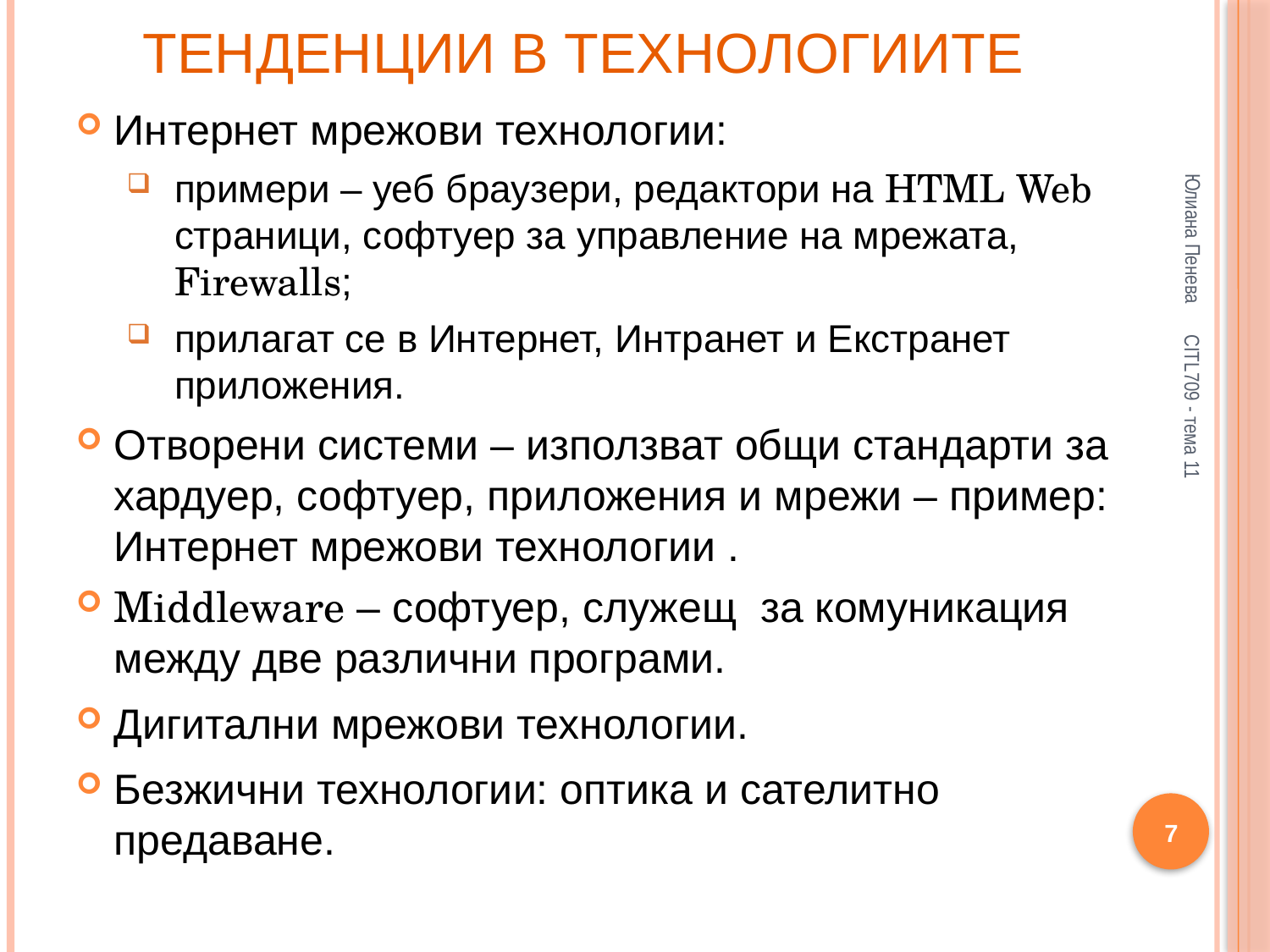

# Тенденции в технологиите
Интернет мрежови технологии:
примери – уеб браузери, редактори на HTML Web страници, софтуер за управление на мрежата, Firewalls;
прилагат се в Интернет, Интранет и Екстранет приложения.
Отворени системи – използват общи стандарти за хардуер, софтуер, приложения и мрежи – пример: Интернет мрежови технологии .
Middleware – софтуер, служещ  за комуникация между две различни програми.
Дигитални мрежови технологии.
Безжични технологии: оптика и сателитно предаване.

Юлиана Пенева
CITL709 - тема 11
7